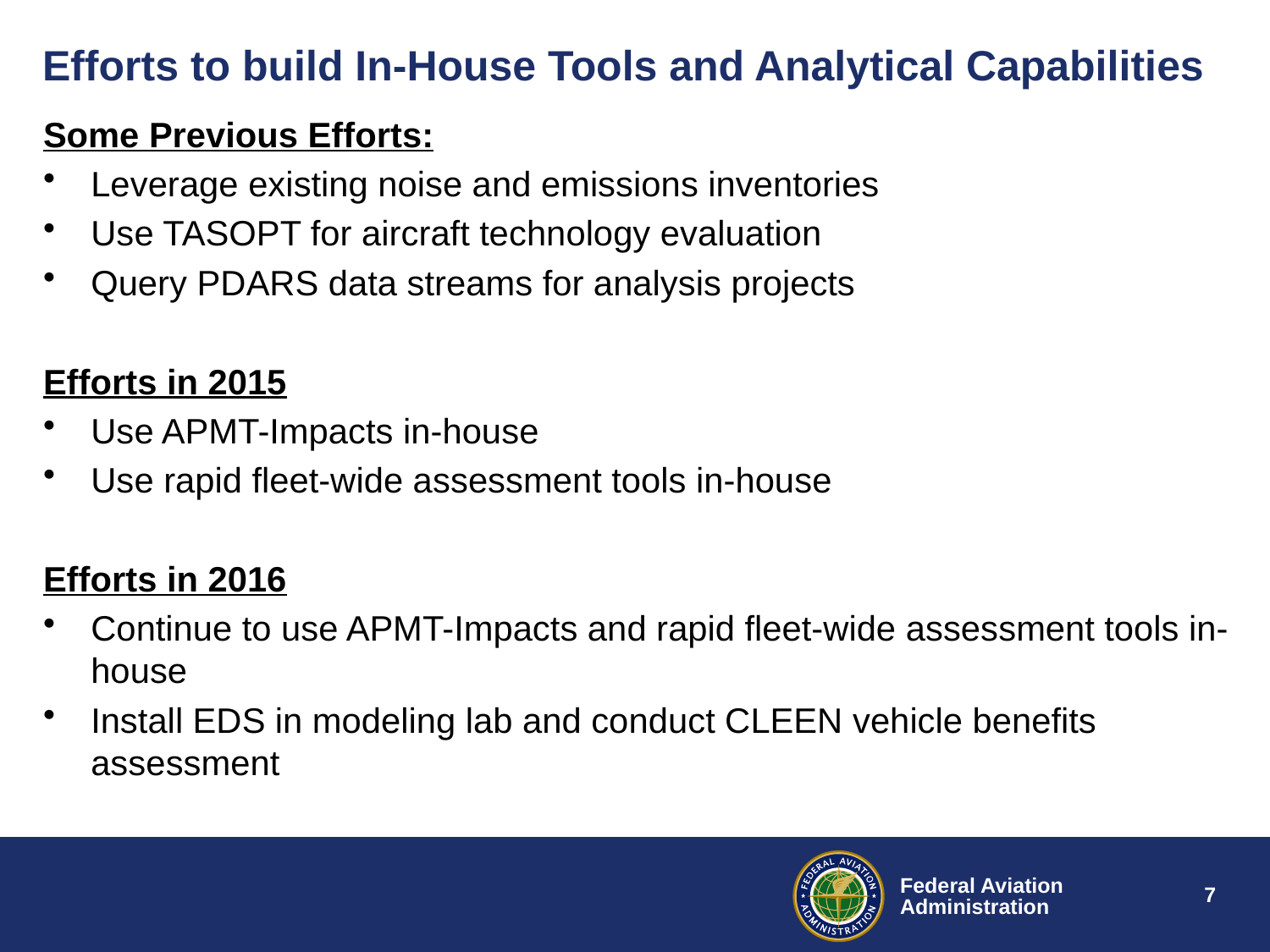

# Efforts to build In-House Tools and Analytical Capabilities
Some Previous Efforts:
Leverage existing noise and emissions inventories
Use TASOPT for aircraft technology evaluation
Query PDARS data streams for analysis projects

Efforts in 2015
Use APMT-Impacts in-house
Use rapid fleet-wide assessment tools in-house

Efforts in 2016
Continue to use APMT-Impacts and rapid fleet-wide assessment tools in-house
Install EDS in modeling lab and conduct CLEEN vehicle benefits assessment
7